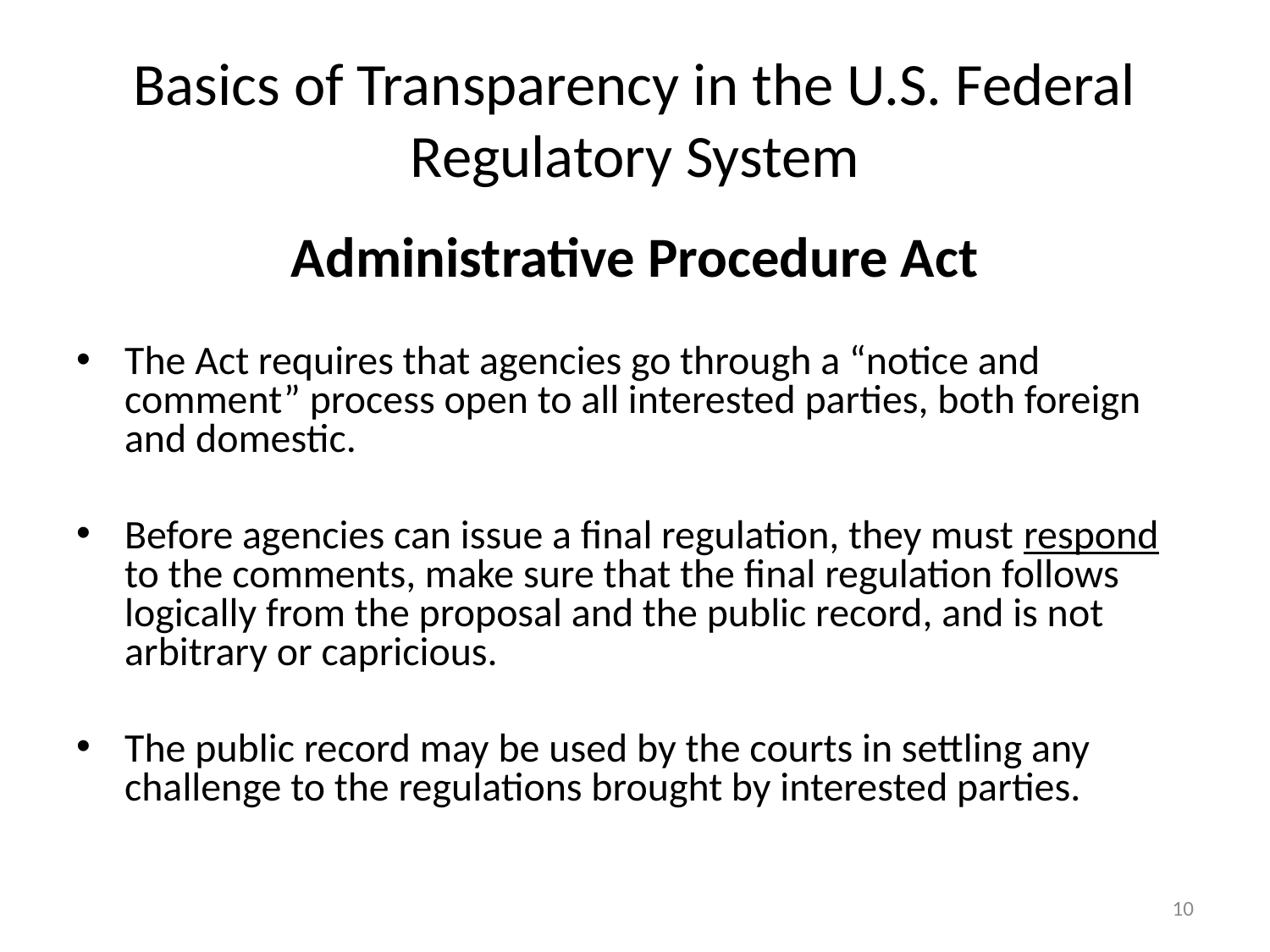

# Basics of Transparency in the U.S. Federal Regulatory System
Administrative Procedure Act

The Act requires that agencies go through a “notice and comment” process open to all interested parties, both foreign and domestic.

Before agencies can issue a final regulation, they must respond to the comments, make sure that the final regulation follows logically from the proposal and the public record, and is not arbitrary or capricious.

The public record may be used by the courts in settling any challenge to the regulations brought by interested parties.
10